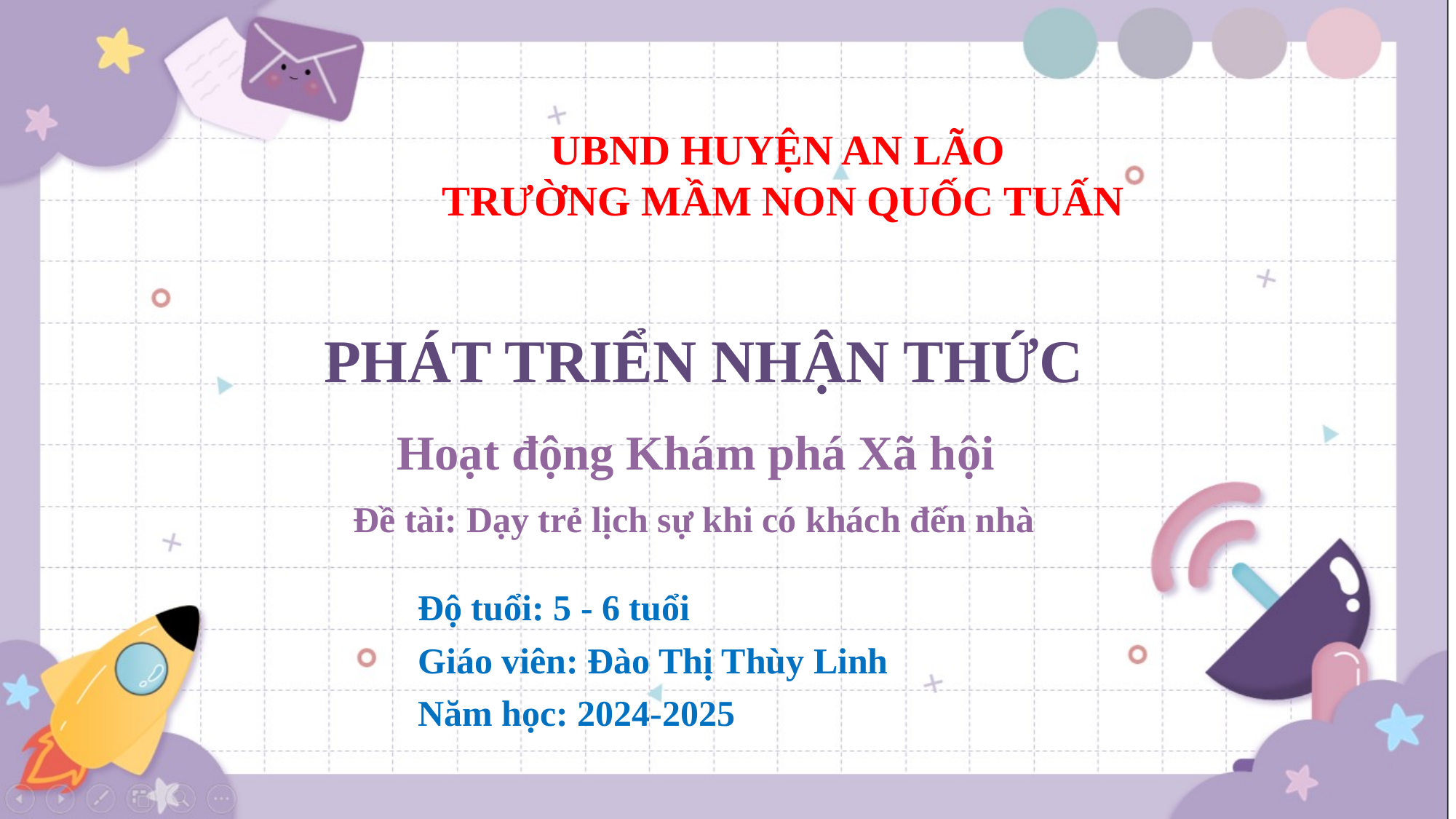

UBND HUYỆN AN LÃO
 TRƯỜNG MẦM NON QUỐC TUẤN
PHÁT TRIỂN NHẬN THỨC
Hoạt động Khám phá Xã hội
Đề tài: Dạy trẻ lịch sự khi có khách đến nhà
Độ tuổi: 5 - 6 tuổi
Giáo viên: Đào Thị Thùy Linh
Năm học: 2024-2025